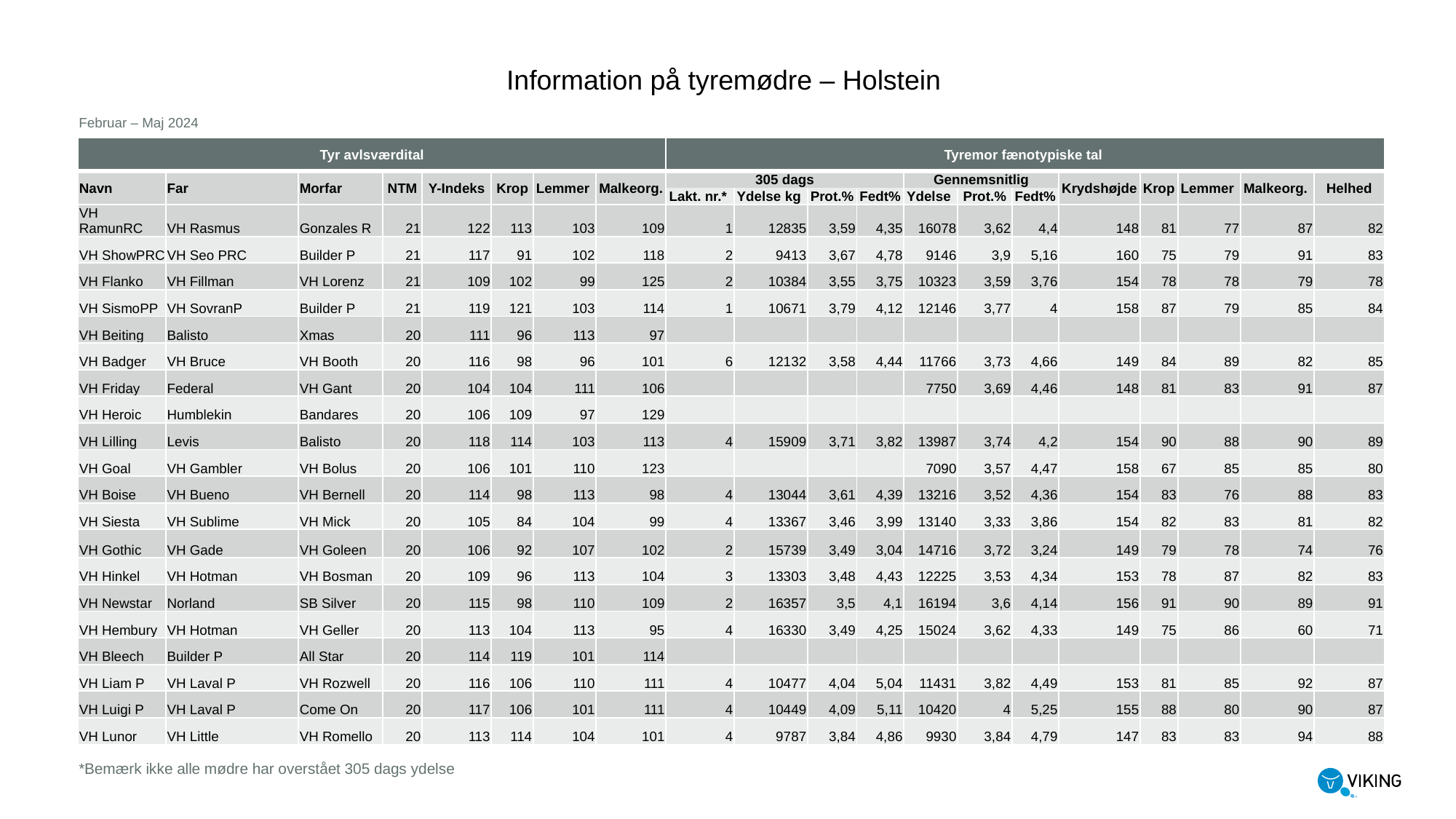

Information på tyremødre – Holstein
Februar – Maj 2024
| Tyr avlsværdital |  |  |  |  |  |  |  | Tyremor fænotypiske tal |  |  |  |  |  |  |  |  |  |  |  |
| --- | --- | --- | --- | --- | --- | --- | --- | --- | --- | --- | --- | --- | --- | --- | --- | --- | --- | --- | --- |
| Navn | Far | Morfar | NTM | Y-Indeks | Krop | Lemmer | Malkeorg. | 305 dags |  |  |  | Gennemsnitlig |  |  | Krydshøjde | Krop | Lemmer | Malkeorg. | Helhed |
|  |  |  |  |  |  |  |  | Lakt. nr.\* | Ydelse kg | Prot.% | Fedt% | Ydelse | Prot.% | Fedt% |  |  |  |  |  |
| VH RamunRC | VH Rasmus | Gonzales R | 21 | 122 | 113 | 103 | 109 | 1 | 12835 | 3,59 | 4,35 | 16078 | 3,62 | 4,4 | 148 | 81 | 77 | 87 | 82 |
| VH ShowPRC | VH Seo PRC | Builder P | 21 | 117 | 91 | 102 | 118 | 2 | 9413 | 3,67 | 4,78 | 9146 | 3,9 | 5,16 | 160 | 75 | 79 | 91 | 83 |
| VH Flanko | VH Fillman | VH Lorenz | 21 | 109 | 102 | 99 | 125 | 2 | 10384 | 3,55 | 3,75 | 10323 | 3,59 | 3,76 | 154 | 78 | 78 | 79 | 78 |
| VH SismoPP | VH SovranP | Builder P | 21 | 119 | 121 | 103 | 114 | 1 | 10671 | 3,79 | 4,12 | 12146 | 3,77 | 4 | 158 | 87 | 79 | 85 | 84 |
| VH Beiting | Balisto | Xmas | 20 | 111 | 96 | 113 | 97 |  |  |  |  |  |  |  |  |  |  |  |  |
| VH Badger | VH Bruce | VH Booth | 20 | 116 | 98 | 96 | 101 | 6 | 12132 | 3,58 | 4,44 | 11766 | 3,73 | 4,66 | 149 | 84 | 89 | 82 | 85 |
| VH Friday | Federal | VH Gant | 20 | 104 | 104 | 111 | 106 |  |  |  |  | 7750 | 3,69 | 4,46 | 148 | 81 | 83 | 91 | 87 |
| VH Heroic | Humblekin | Bandares | 20 | 106 | 109 | 97 | 129 |  |  |  |  |  |  |  |  |  |  |  |  |
| VH Lilling | Levis | Balisto | 20 | 118 | 114 | 103 | 113 | 4 | 15909 | 3,71 | 3,82 | 13987 | 3,74 | 4,2 | 154 | 90 | 88 | 90 | 89 |
| VH Goal | VH Gambler | VH Bolus | 20 | 106 | 101 | 110 | 123 |  |  |  |  | 7090 | 3,57 | 4,47 | 158 | 67 | 85 | 85 | 80 |
| VH Boise | VH Bueno | VH Bernell | 20 | 114 | 98 | 113 | 98 | 4 | 13044 | 3,61 | 4,39 | 13216 | 3,52 | 4,36 | 154 | 83 | 76 | 88 | 83 |
| VH Siesta | VH Sublime | VH Mick | 20 | 105 | 84 | 104 | 99 | 4 | 13367 | 3,46 | 3,99 | 13140 | 3,33 | 3,86 | 154 | 82 | 83 | 81 | 82 |
| VH Gothic | VH Gade | VH Goleen | 20 | 106 | 92 | 107 | 102 | 2 | 15739 | 3,49 | 3,04 | 14716 | 3,72 | 3,24 | 149 | 79 | 78 | 74 | 76 |
| VH Hinkel | VH Hotman | VH Bosman | 20 | 109 | 96 | 113 | 104 | 3 | 13303 | 3,48 | 4,43 | 12225 | 3,53 | 4,34 | 153 | 78 | 87 | 82 | 83 |
| VH Newstar | Norland | SB Silver | 20 | 115 | 98 | 110 | 109 | 2 | 16357 | 3,5 | 4,1 | 16194 | 3,6 | 4,14 | 156 | 91 | 90 | 89 | 91 |
| VH Hembury | VH Hotman | VH Geller | 20 | 113 | 104 | 113 | 95 | 4 | 16330 | 3,49 | 4,25 | 15024 | 3,62 | 4,33 | 149 | 75 | 86 | 60 | 71 |
| VH Bleech | Builder P | All Star | 20 | 114 | 119 | 101 | 114 |  |  |  |  |  |  |  |  |  |  |  |  |
| VH Liam P | VH Laval P | VH Rozwell | 20 | 116 | 106 | 110 | 111 | 4 | 10477 | 4,04 | 5,04 | 11431 | 3,82 | 4,49 | 153 | 81 | 85 | 92 | 87 |
| VH Luigi P | VH Laval P | Come On | 20 | 117 | 106 | 101 | 111 | 4 | 10449 | 4,09 | 5,11 | 10420 | 4 | 5,25 | 155 | 88 | 80 | 90 | 87 |
| VH Lunor | VH Little | VH Romello | 20 | 113 | 114 | 104 | 101 | 4 | 9787 | 3,84 | 4,86 | 9930 | 3,84 | 4,79 | 147 | 83 | 83 | 94 | 88 |
*Bemærk ikke alle mødre har overstået 305 dags ydelse